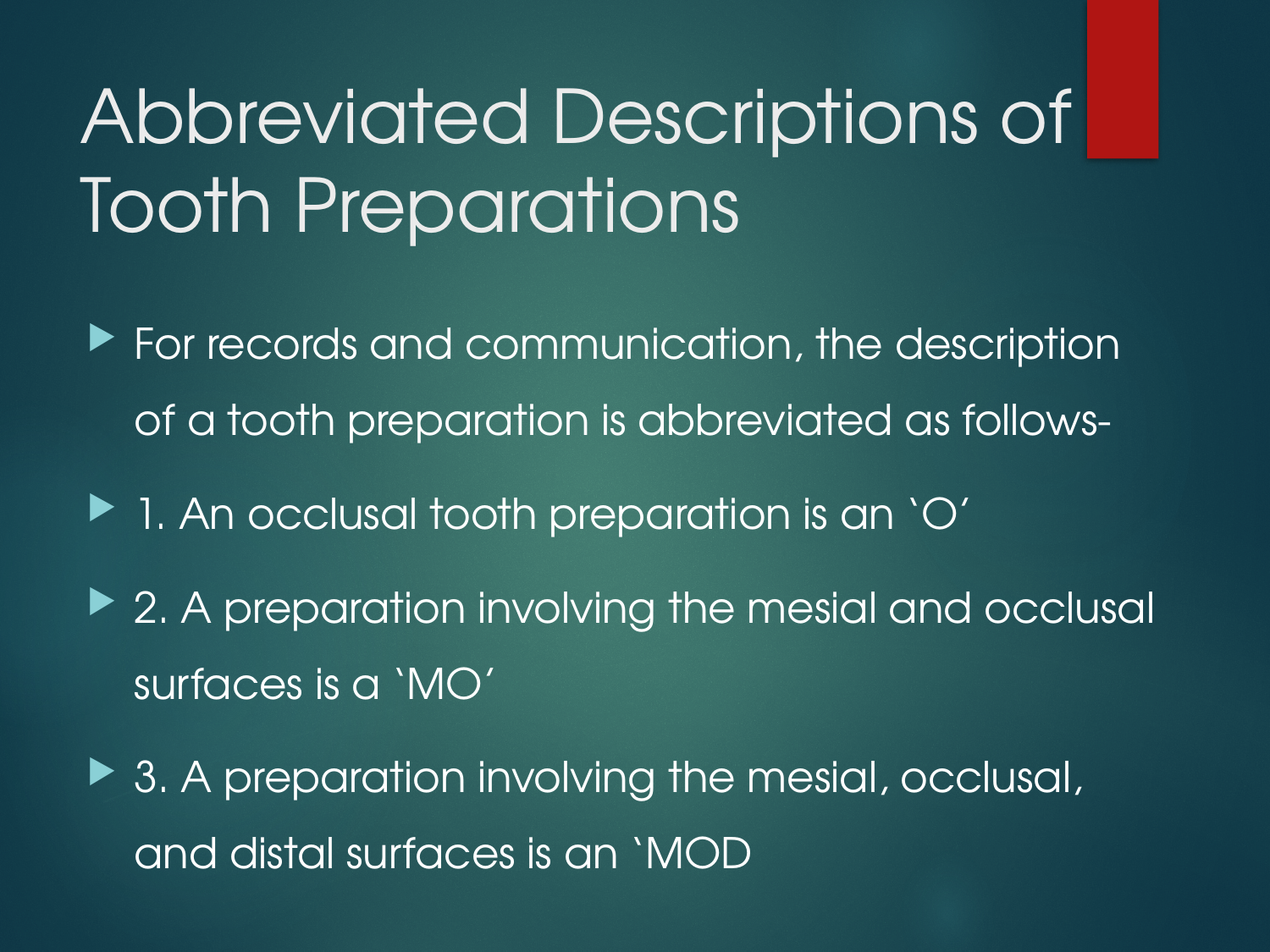

# Abbreviated Descriptions of Tooth Preparations
For records and communication, the description of a tooth preparation is abbreviated as follows-
1. An occlusal tooth preparation is an ‘O’
2. A preparation involving the mesial and occlusal surfaces is a ‘MO’
3. A preparation involving the mesial, occlusal, and distal surfaces is an ‘MOD